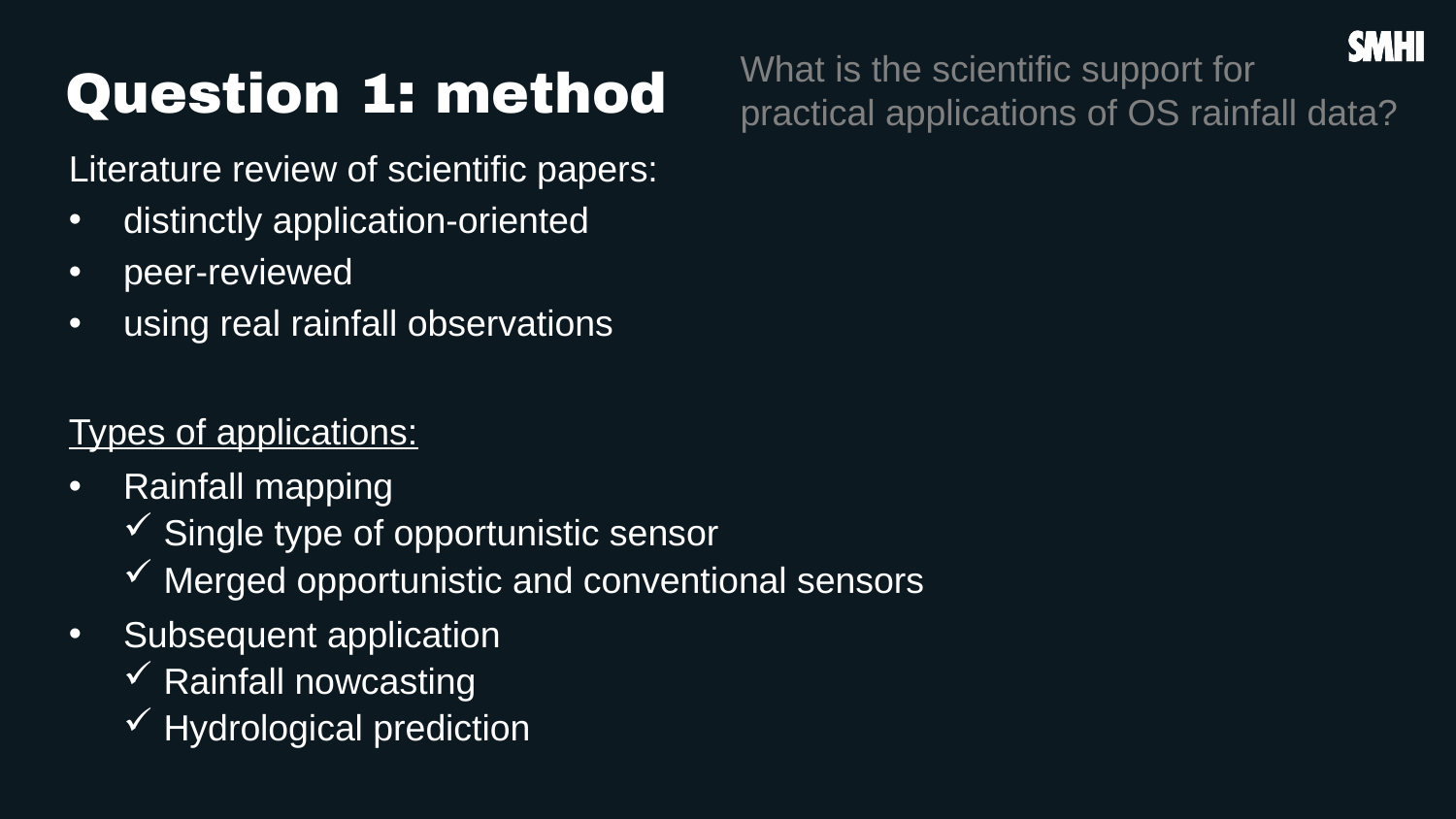

What is the scientific support for
practical applications of OS rainfall data?
# Question 1: method
Literature review of scientific papers:
distinctly application-oriented
peer-reviewed
using real rainfall observations

Types of applications:
Rainfall mapping
 Single type of opportunistic sensor
 Merged opportunistic and conventional sensors
Subsequent application
 Rainfall nowcasting
 Hydrological prediction